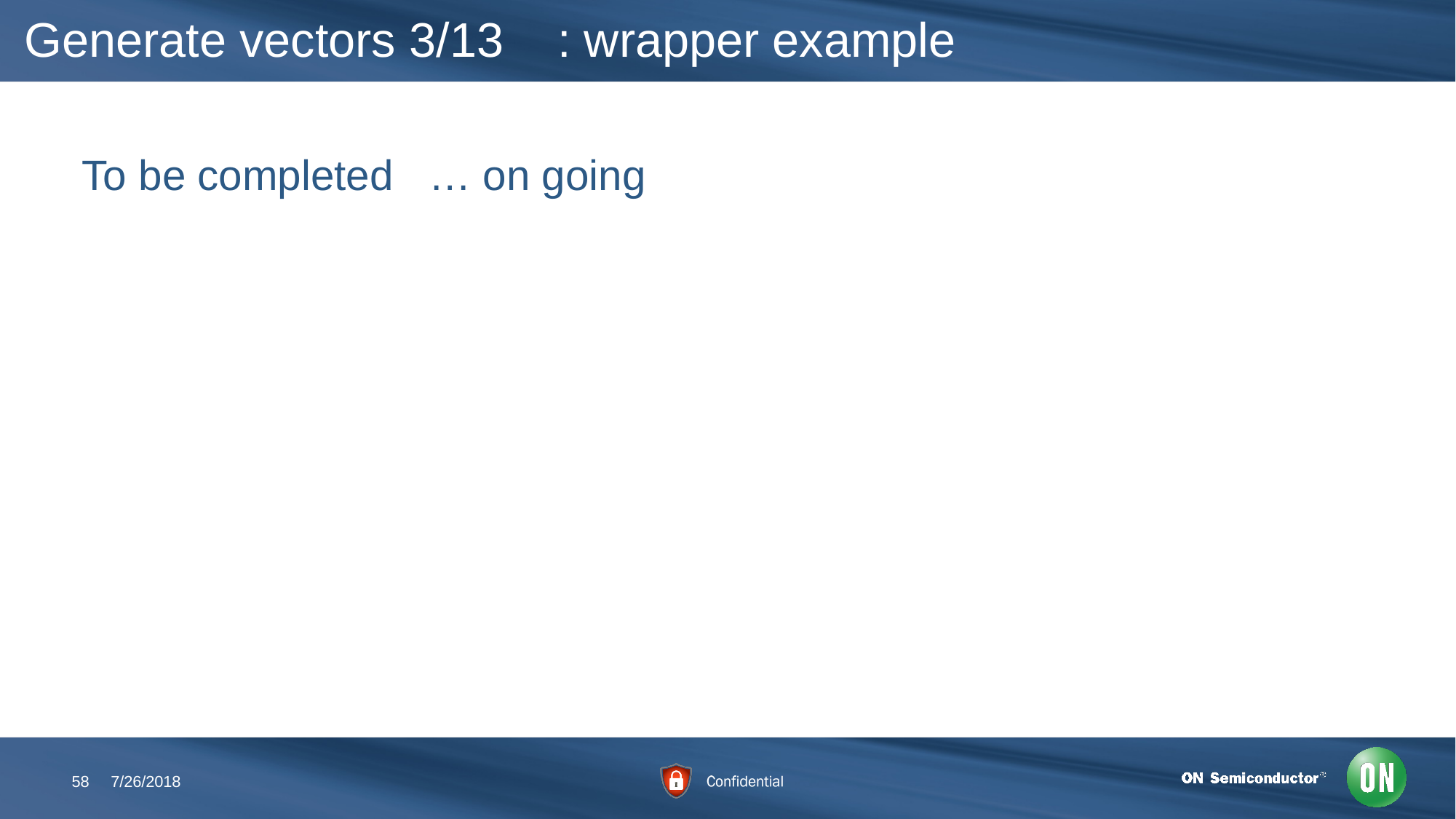

# Generate vectors 3/13    : wrapper example
To be completed   … on going
58
7/26/2018